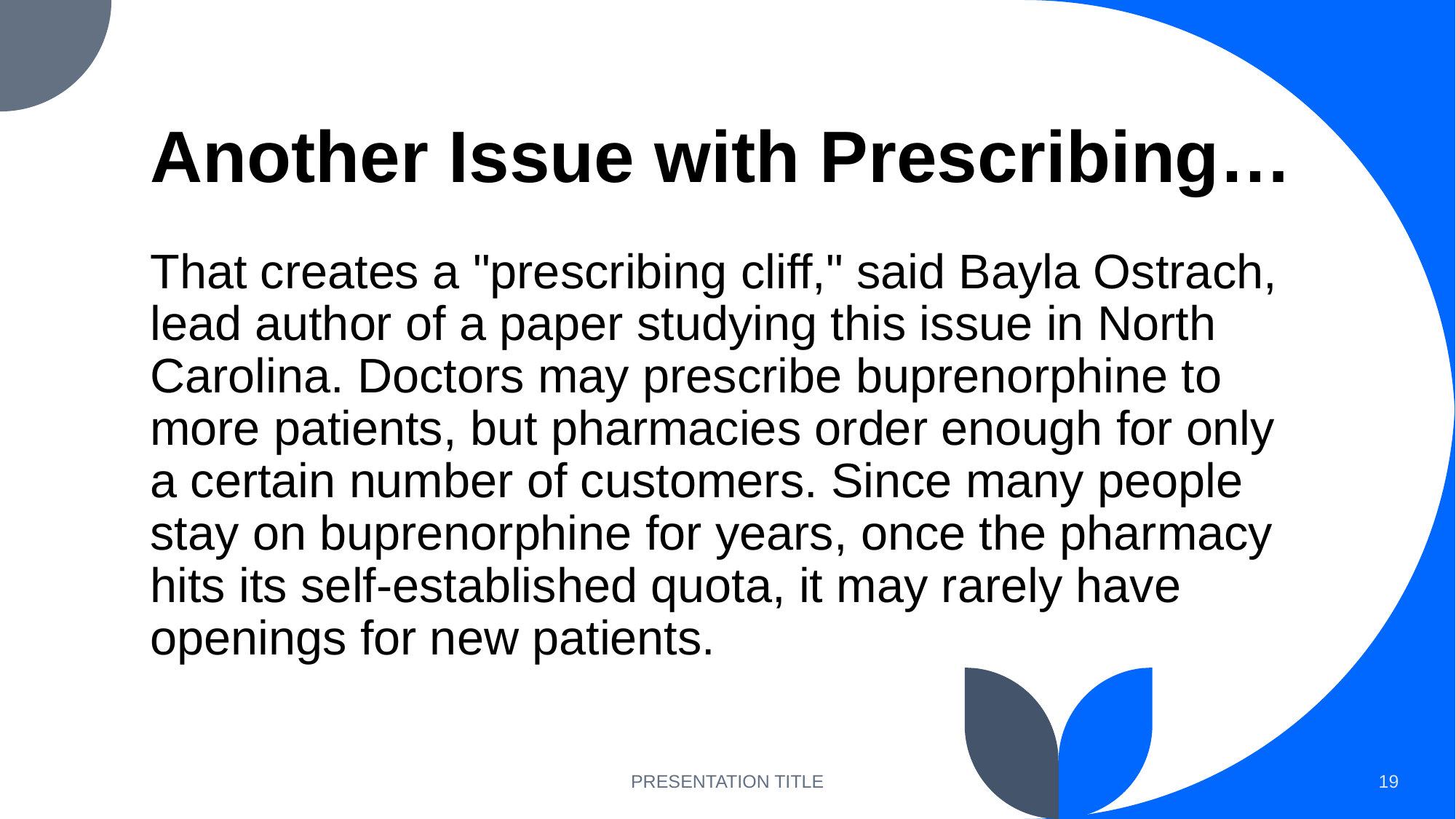

# Another Issue with Prescribing…
That creates a "prescribing cliff," said Bayla Ostrach, lead author of a paper studying this issue in North Carolina. Doctors may prescribe buprenorphine to more patients, but pharmacies order enough for only a certain number of customers. Since many people stay on buprenorphine for years, once the pharmacy hits its self-established quota, it may rarely have openings for new patients.
PRESENTATION TITLE
19